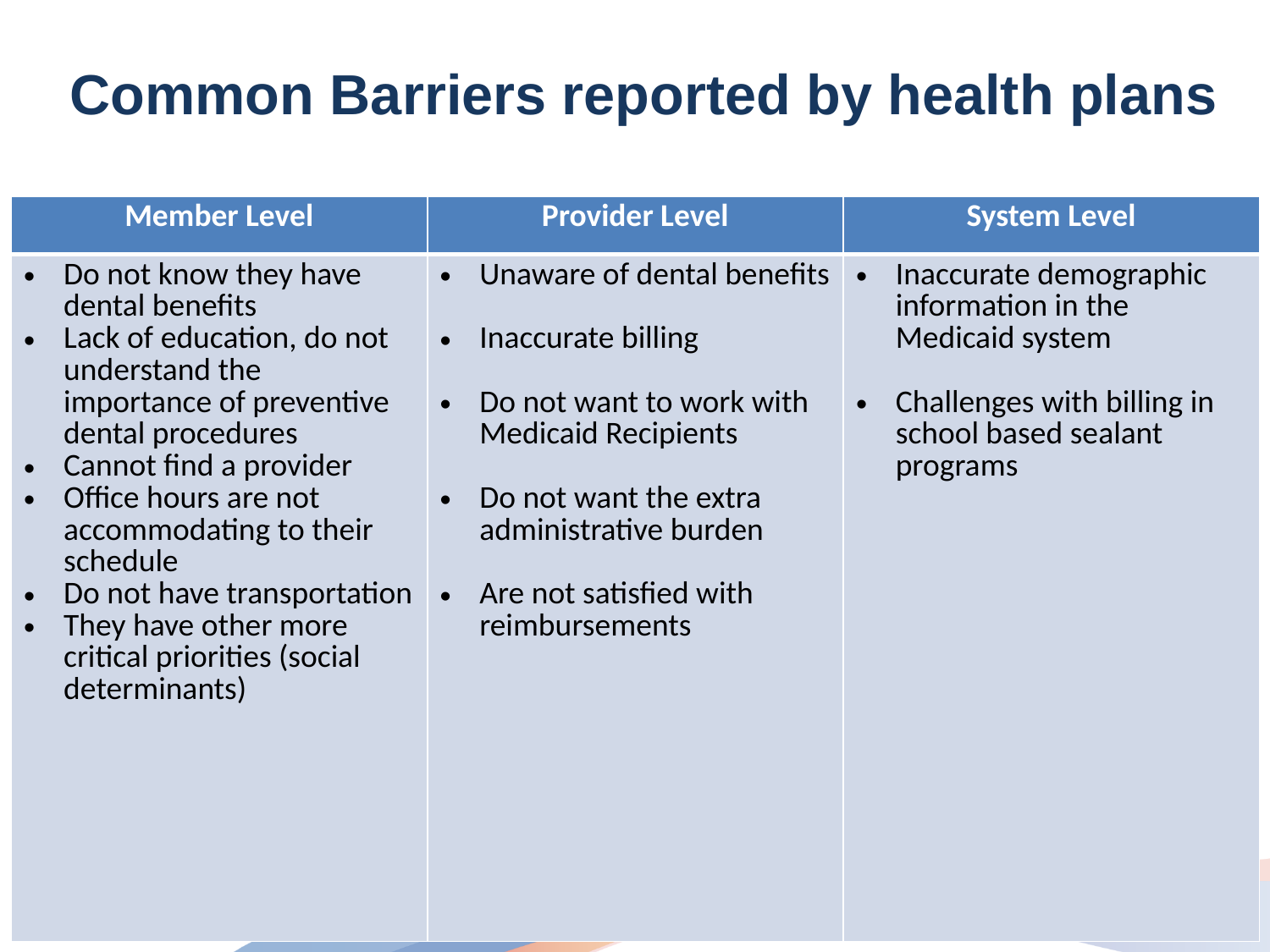

# Common Barriers reported by health plans
| Member Level | Provider Level | System Level |
| --- | --- | --- |
| Do not know they have dental benefits Lack of education, do not understand the importance of preventive dental procedures Cannot find a provider Office hours are not accommodating to their schedule Do not have transportation They have other more critical priorities (social determinants) | Unaware of dental benefits Inaccurate billing Do not want to work with Medicaid Recipients Do not want the extra administrative burden Are not satisfied with reimbursements | Inaccurate demographic information in the Medicaid system Challenges with billing in school based sealant programs |
7